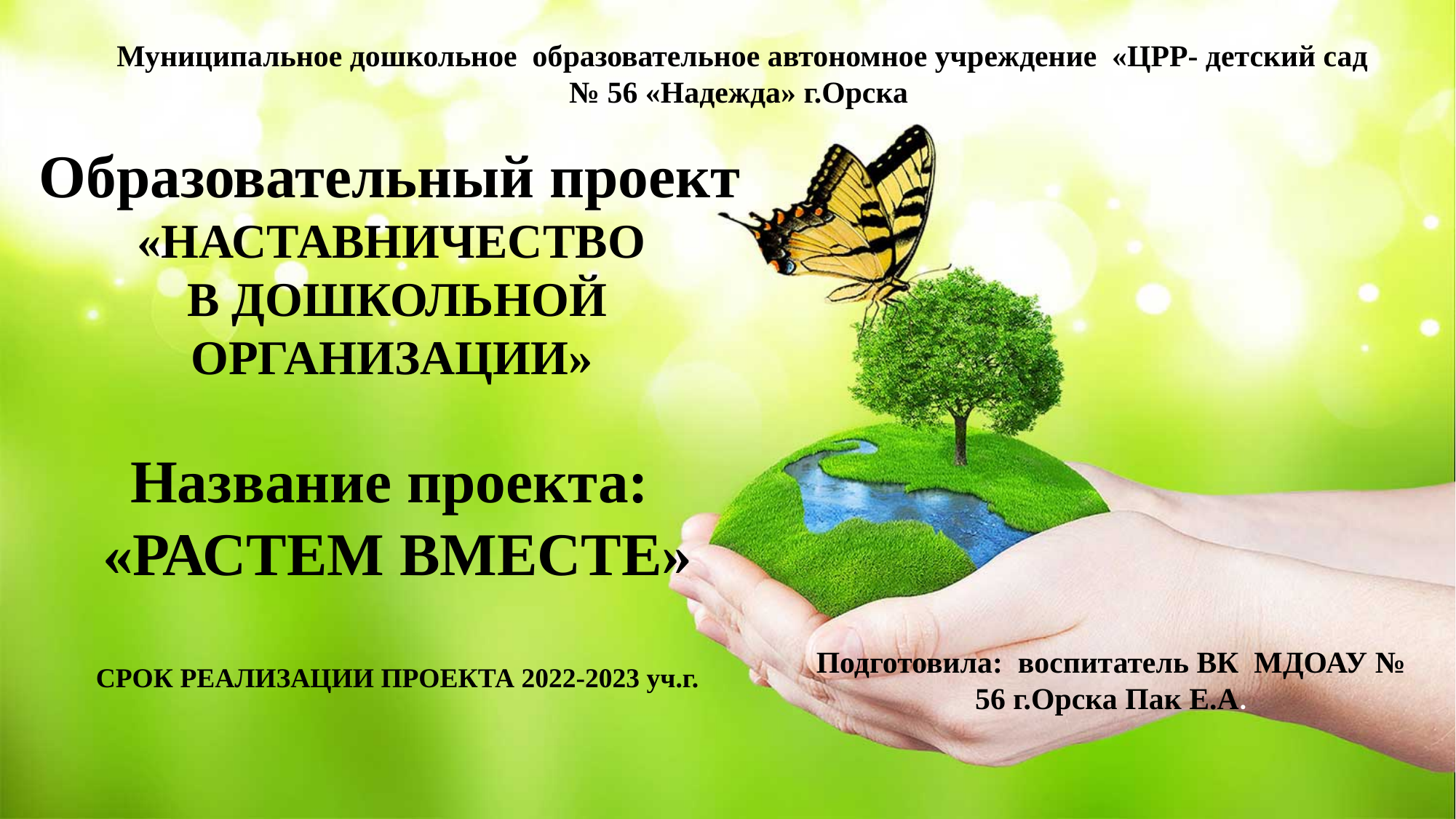

Муниципальное дошкольное  образовательное автономное учреждение  «ЦРР- детский сад № 56 «Надежда» г.Орска
Образовательный проект
«НАСТАВНИЧЕСТВО
В ДОШКОЛЬНОЙ
ОРГАНИЗАЦИИ»

Название проекта:
«РАСТЕМ ВМЕСТЕ»

СРОК РЕАЛИЗАЦИИ ПРОЕКТА 2022-2023 уч.г.
Подготовила:  воспитатель ВК  МДОАУ № 56 г.Орска Пак Е.А.